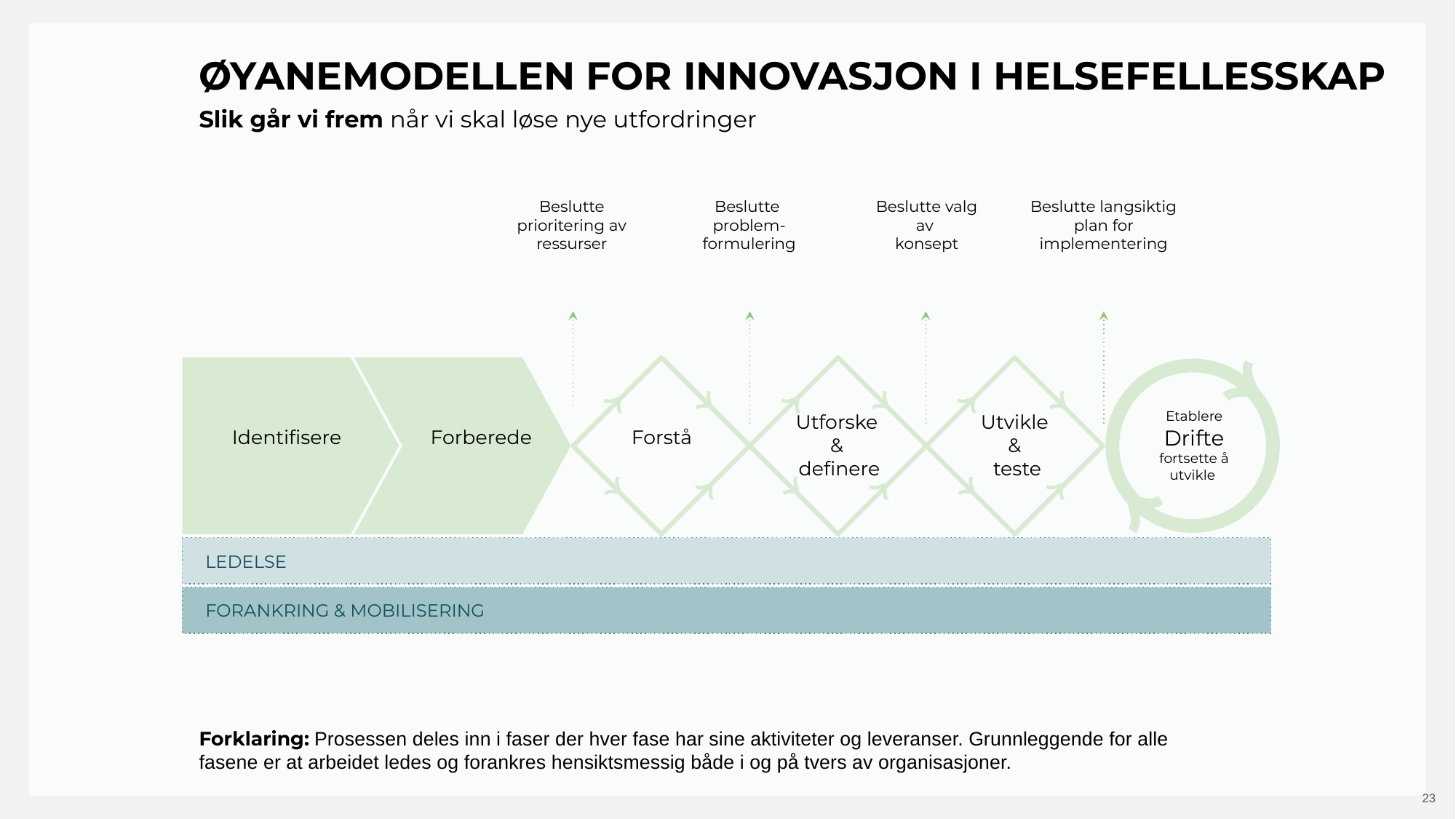

ØYANEMODELLEN FOR INNOVASJON I HELSEFELLESSKAP
Slik går vi frem når vi skal løse nye utfordringer
Beslutte  problem-
formulering
Beslutte valg av
konsept
Beslutte langsiktig plan for implementering
Beslutte prioritering av ressurser

Etablere
Drifte
fortsette å utvikle
Utforske
&
definere
Utvikle
&
teste

Identifisere
Forberede
Forstå

  LEDELSE
  FORANKRING & MOBILISERING
Forklaring: Prosessen deles inn i faser der hver fase har sine aktiviteter og leveranser. Grunnleggende for alle fasene er at arbeidet ledes og forankres hensiktsmessig både i og på tvers av organisasjoner.

23